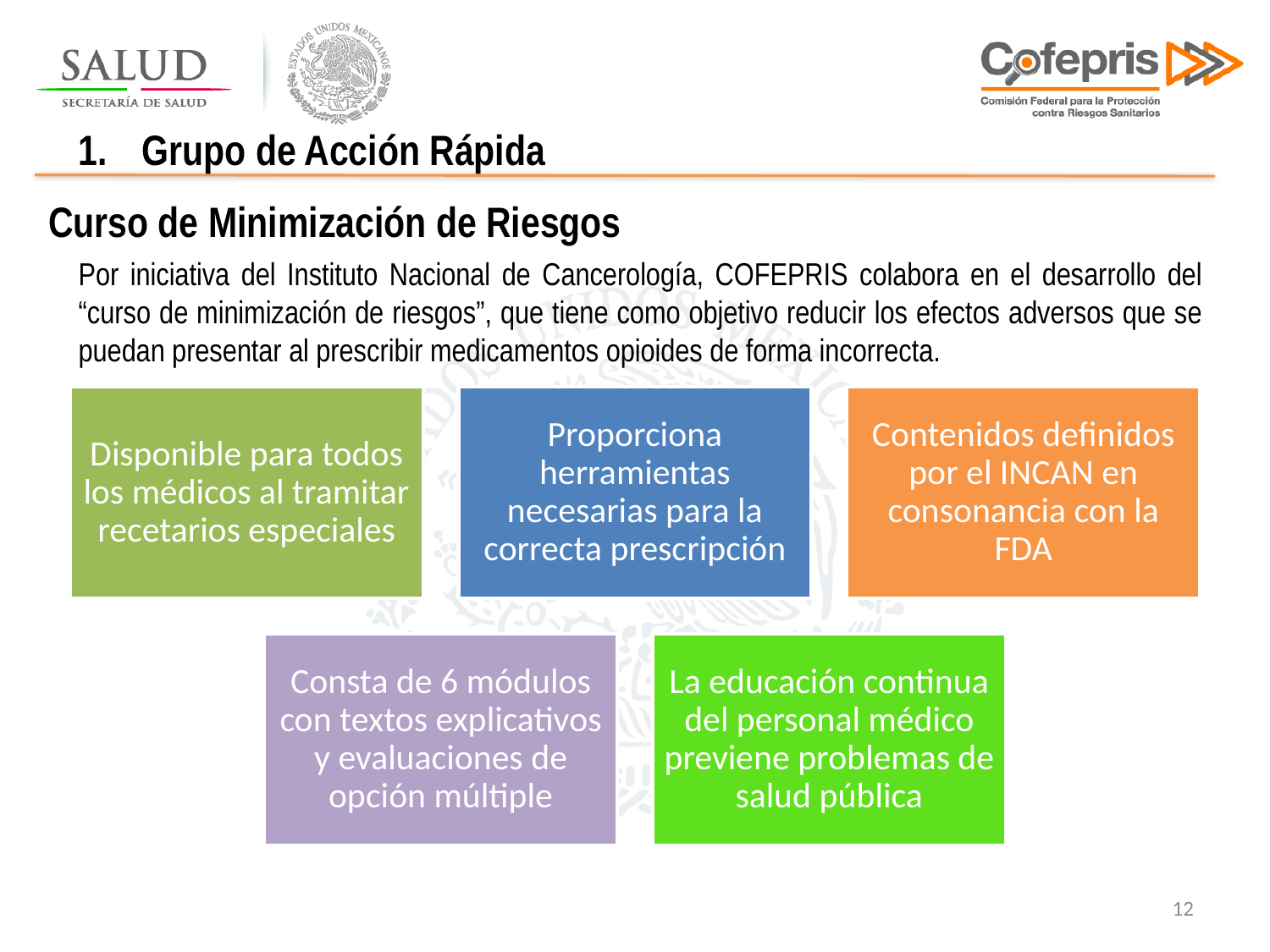

Grupo de Acción Rápida
Curso de Minimización de Riesgos
Por iniciativa del Instituto Nacional de Cancerología, COFEPRIS colabora en el desarrollo del “curso de minimización de riesgos”, que tiene como objetivo reducir los efectos adversos que se puedan presentar al prescribir medicamentos opioides de forma incorrecta.
Disponible para todos los médicos al tramitar recetarios especiales
Proporciona herramientas necesarias para la correcta prescripción
Contenidos definidos por el INCAN en consonancia con la FDA
Consta de 6 módulos con textos explicativos y evaluaciones de opción múltiple
La educación continua del personal médico previene problemas de salud pública
12